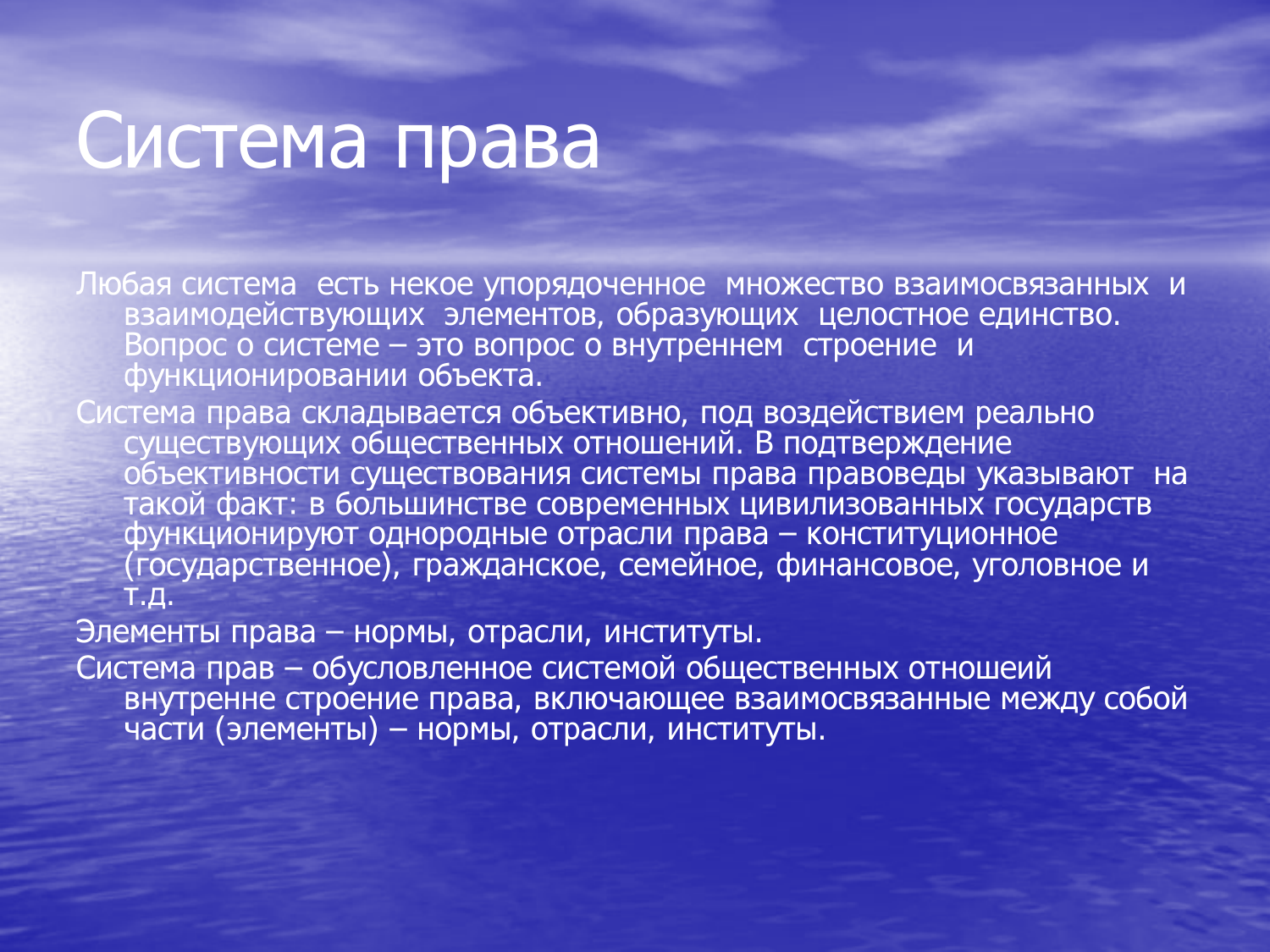

# Система права
Любая система  есть некое упорядоченное  множество взаимосвязанных  и взаимодействующих  элементов, образующих  целостное единство. Вопрос о системе – это вопрос о внутреннем  строение  и функционировании объекта.
Система права складывается объективно, под воздействием реально существующих общественных отношений. В подтверждение объективности существования системы права правоведы указывают  на такой факт: в большинстве современных цивилизованных государств функционируют однородные отрасли права – конституционное (государственное), гражданское, семейное, финансовое, уголовное и т.д.
Элементы права – нормы, отрасли, институты.
Система прав – обусловленное системой общественных отношеий внутренне строение права, включающее взаимосвязанные между собой части (элементы) – нормы, отрасли, институты.